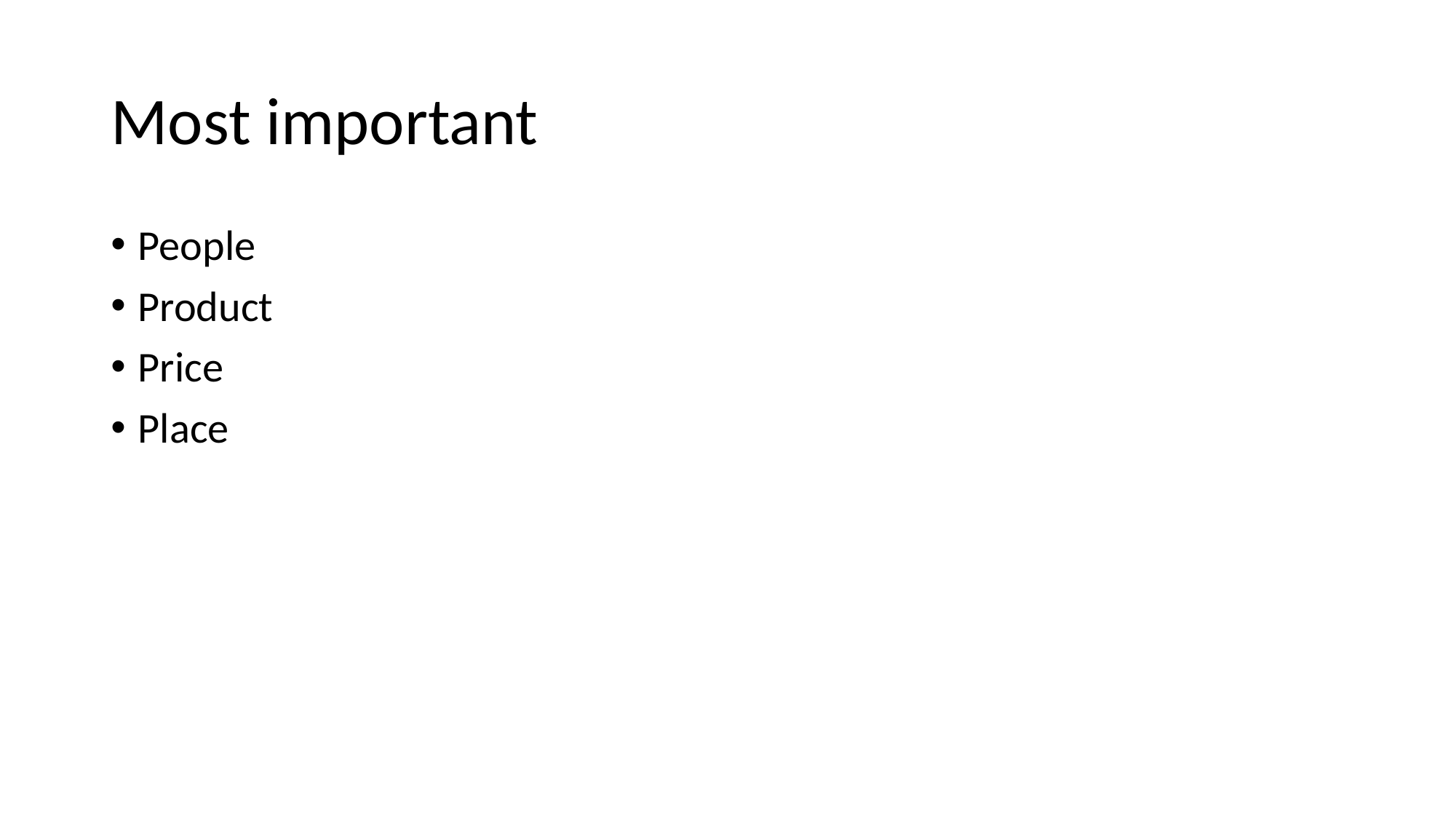

# Most important
People
Product
Price
Place